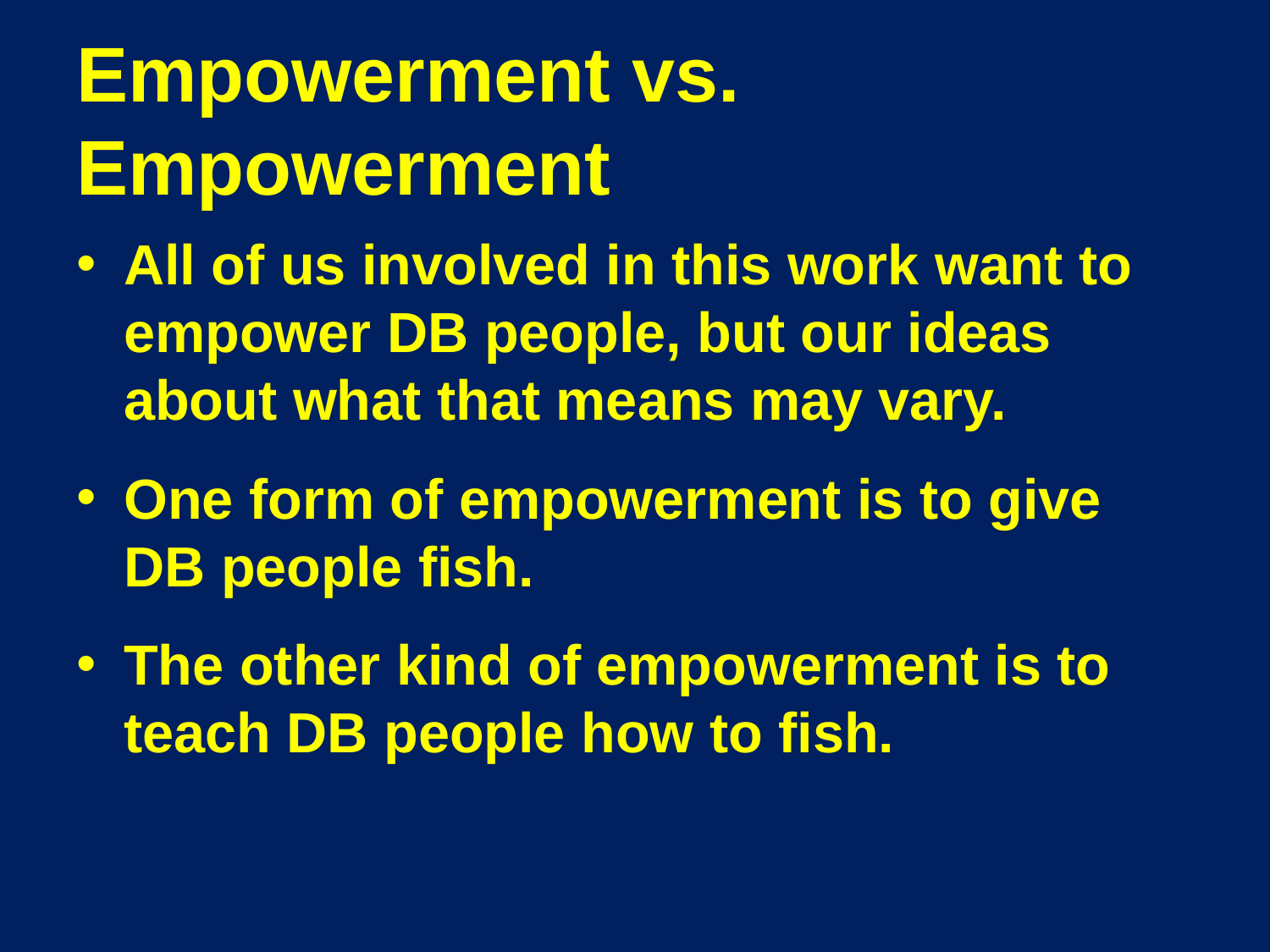

# Empowerment vs. Empowerment
All of us involved in this work want to empower DB people, but our ideas about what that means may vary.

One form of empowerment is to give DB people fish.

The other kind of empowerment is to teach DB people how to fish.